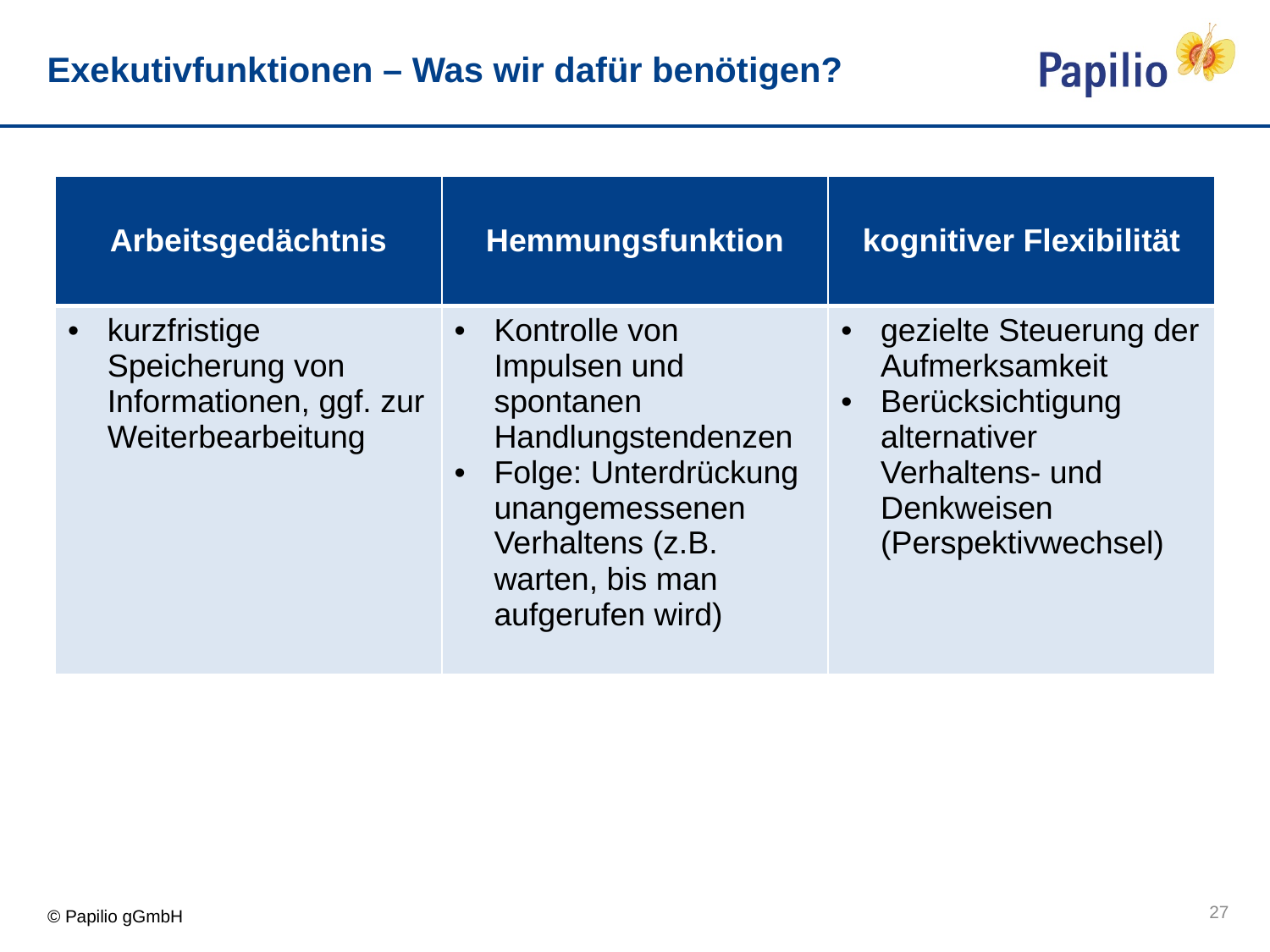

# Exekutivfunktionen – Was wir dafür benötigen?
| Arbeitsgedächtnis | Hemmungsfunktion | kognitiver Flexibilität |
| --- | --- | --- |
| kurzfristige Speicherung von Informationen, ggf. zur Weiterbearbeitung | Kontrolle von Impulsen und spontanen Handlungstendenzen Folge: Unterdrückung unangemessenen Verhaltens (z.B. warten, bis man aufgerufen wird) | gezielte Steuerung der Aufmerksamkeit Berücksichtigung alternativer Verhaltens- und Denkweisen (Perspektivwechsel) |

27